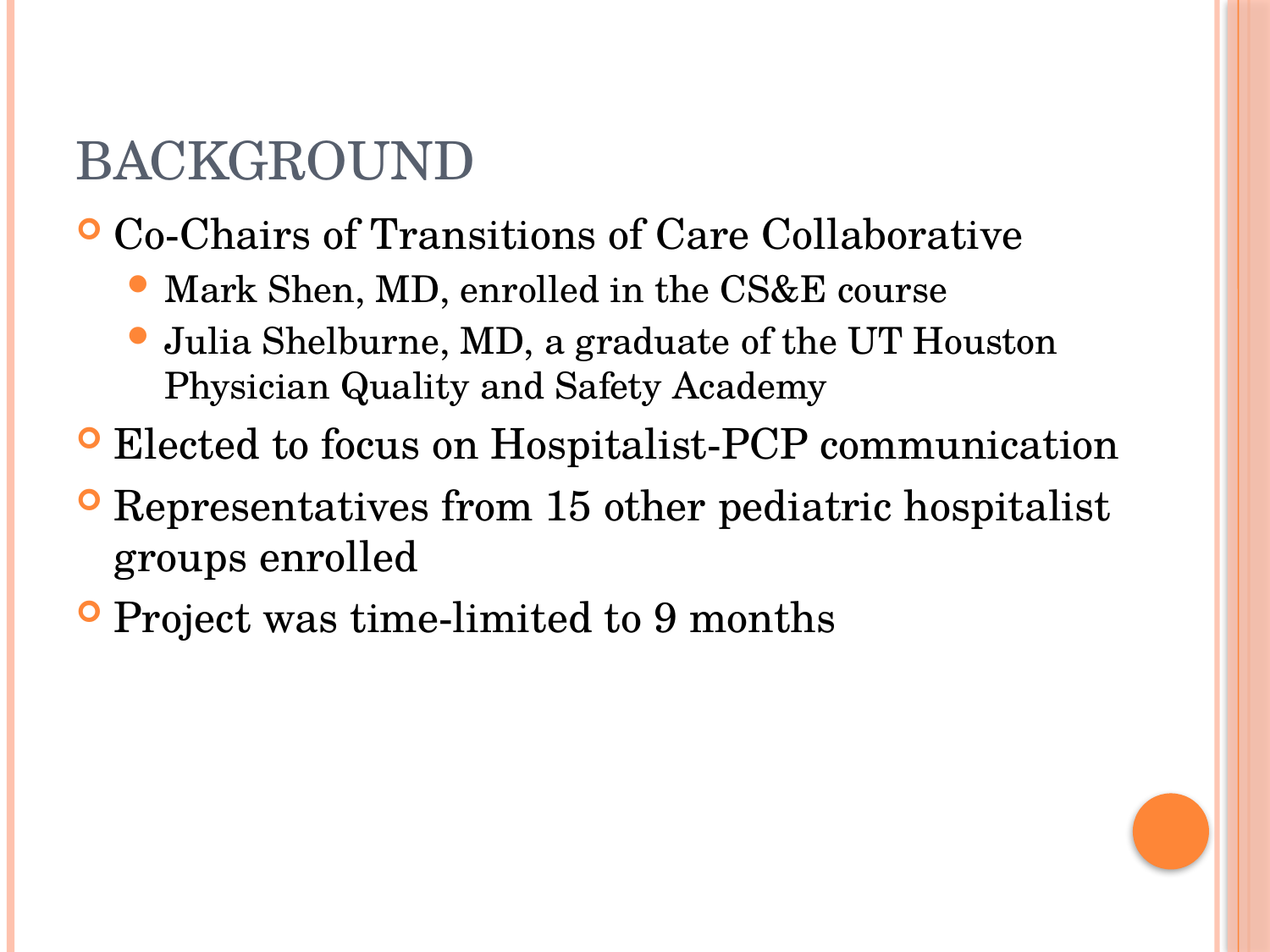

# Background
Co-Chairs of Transitions of Care Collaborative
Mark Shen, MD, enrolled in the CS&E course
Julia Shelburne, MD, a graduate of the UT Houston Physician Quality and Safety Academy
Elected to focus on Hospitalist-PCP communication
Representatives from 15 other pediatric hospitalist groups enrolled
Project was time-limited to 9 months